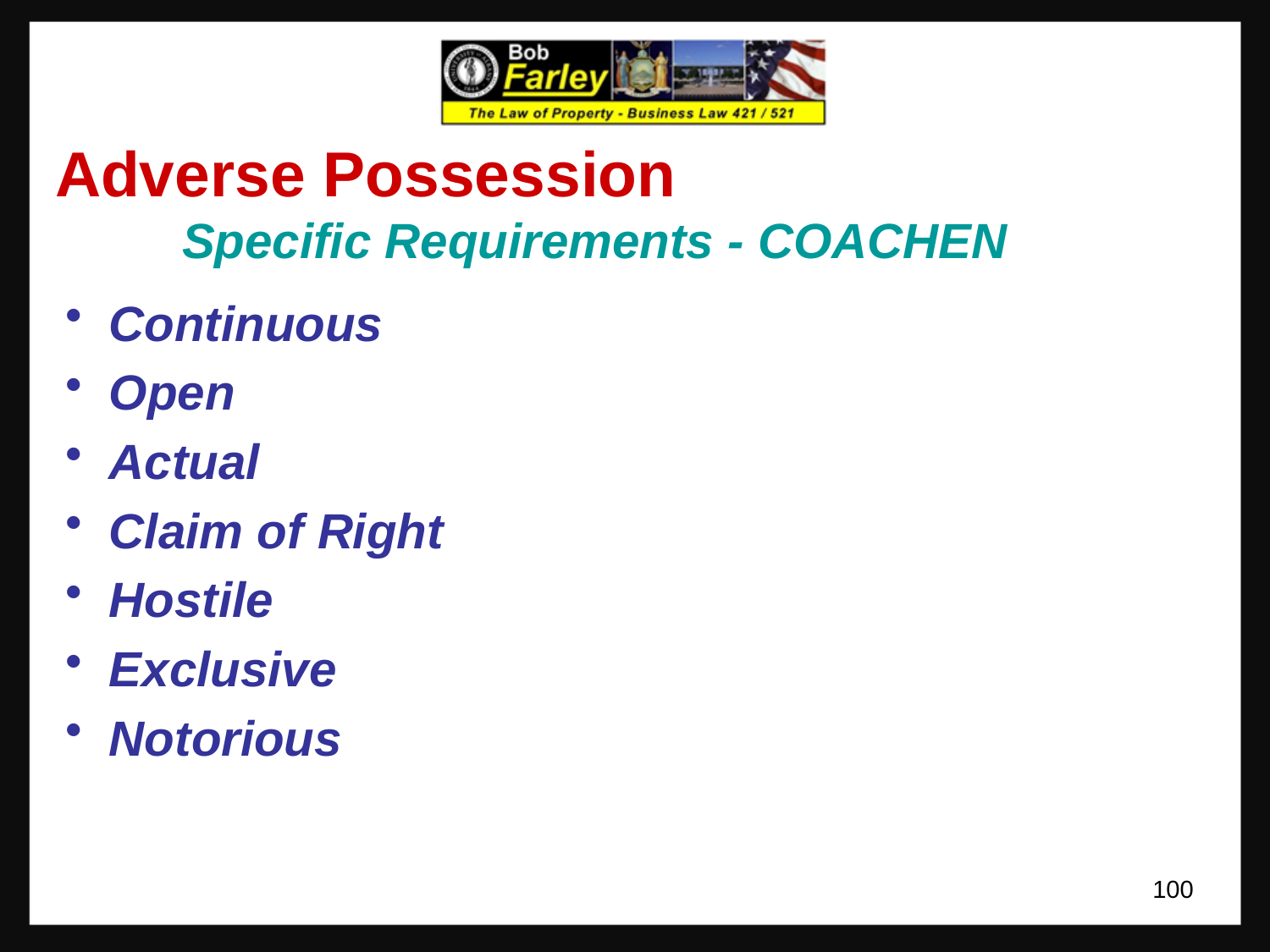

# Adverse Possession Specific Requirements - COACHEN
 Continuous
 Open
 Actual
 Claim of Right
 Hostile
 Exclusive
 Notorious
100